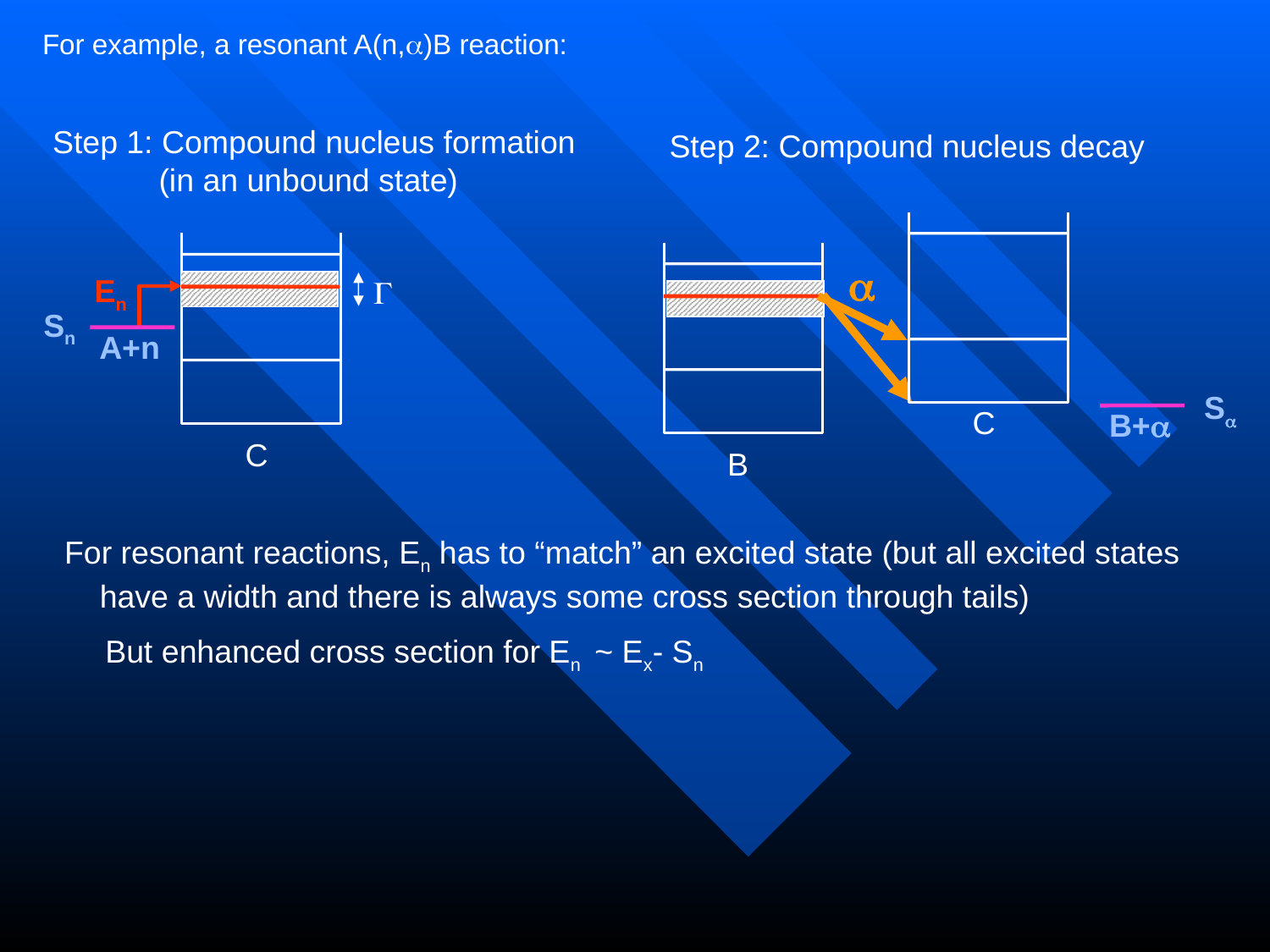

For example, a resonant A(n,α)B reaction:
Step 1: Compound nucleus formation
            (in an unbound state)
Step 2: Compound nucleus decay

α

En
Γ

Sn
A+n

Sα
C
B+α

C
B
For resonant reactions, En has to “match” an excited state (but all excited states
    have a width and there is always some cross section through tails)
But enhanced cross section for En  ~ Ex- Sn